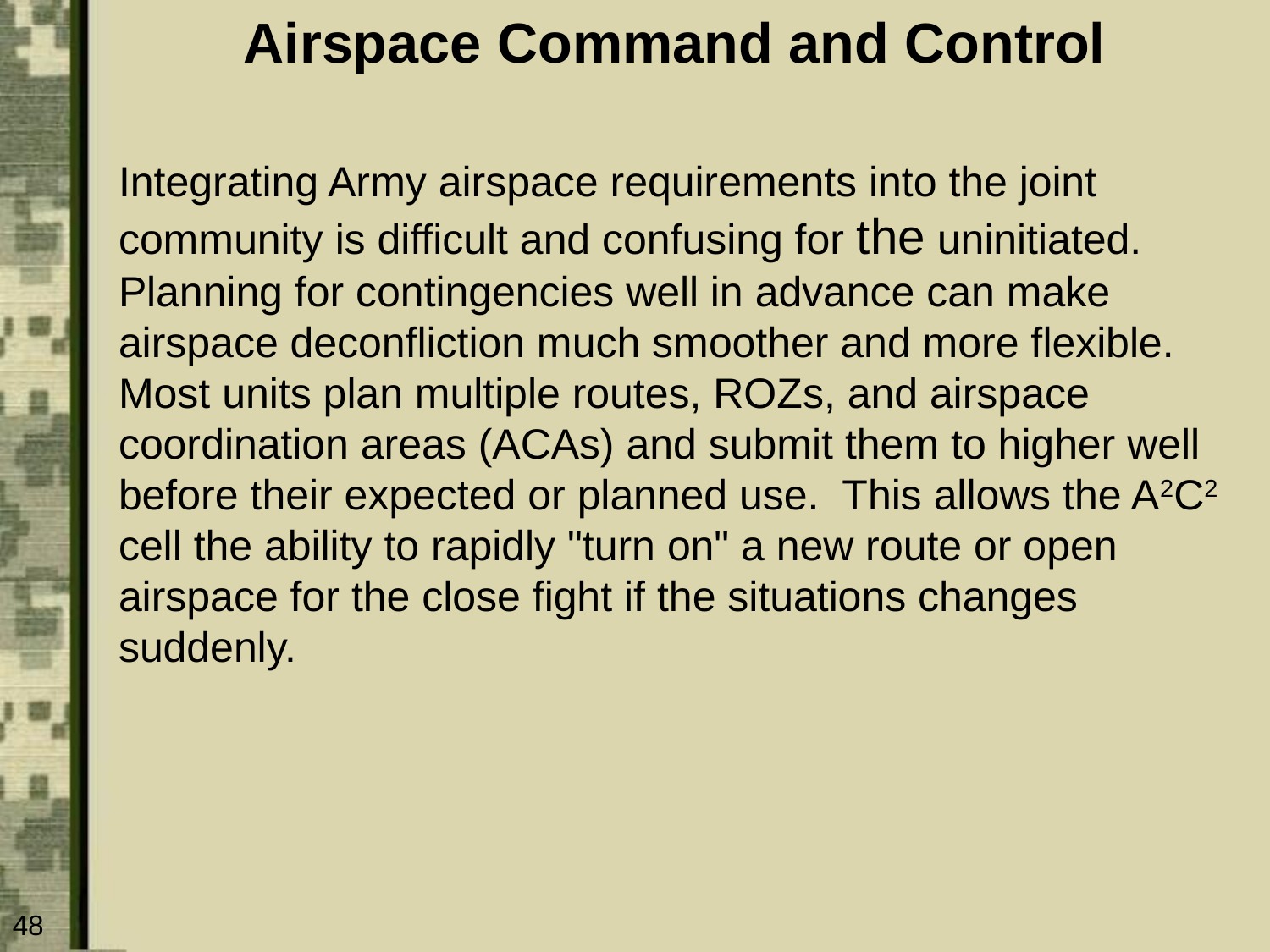

# Airspace Command and Control
Integrating Army airspace requirements into the joint community is difficult and confusing for the uninitiated.  Planning for contingencies well in advance can make airspace deconfliction much smoother and more flexible.  Most units plan multiple routes, ROZs, and airspace coordination areas (ACAs) and submit them to higher well before their expected or planned use.  This allows the A2C2 cell the ability to rapidly "turn on" a new route or open airspace for the close fight if the situations changes suddenly.

48